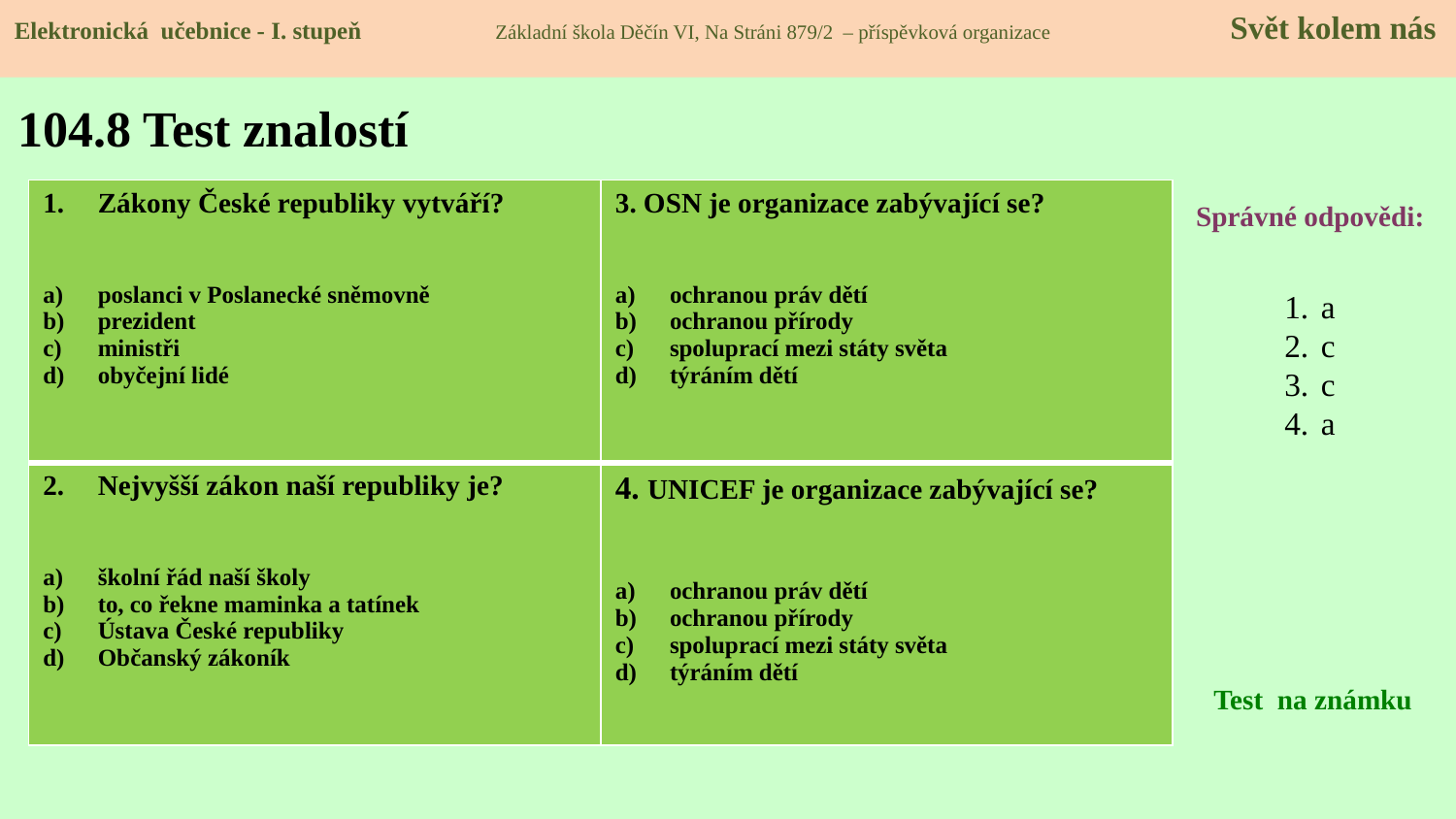

Elektronická  učebnice - I. stupeň                      Základní škola Děčín VI, Na Stráni 879/2  – příspěvková organizace                       	          Svět kolem nás

# 104.8 Test znalostí
| Zákony České republiky vytváří? poslanci v Poslanecké sněmovně prezident ministři obyčejní lidé | 3. OSN je organizace zabývající se? ochranou práv dětí ochranou přírody spoluprací mezi státy světa týráním dětí |
| --- | --- |
| Nejvyšší zákon naší republiky je? školní řád naší školy to, co řekne maminka a tatínek Ústava České republiky Občanský zákoník | 4. UNICEF je organizace zabývající se? ochranou práv dětí ochranou přírody spoluprací mezi státy světa týráním dětí |
Správné odpovědi:

a
c
c
a

Test  na známku